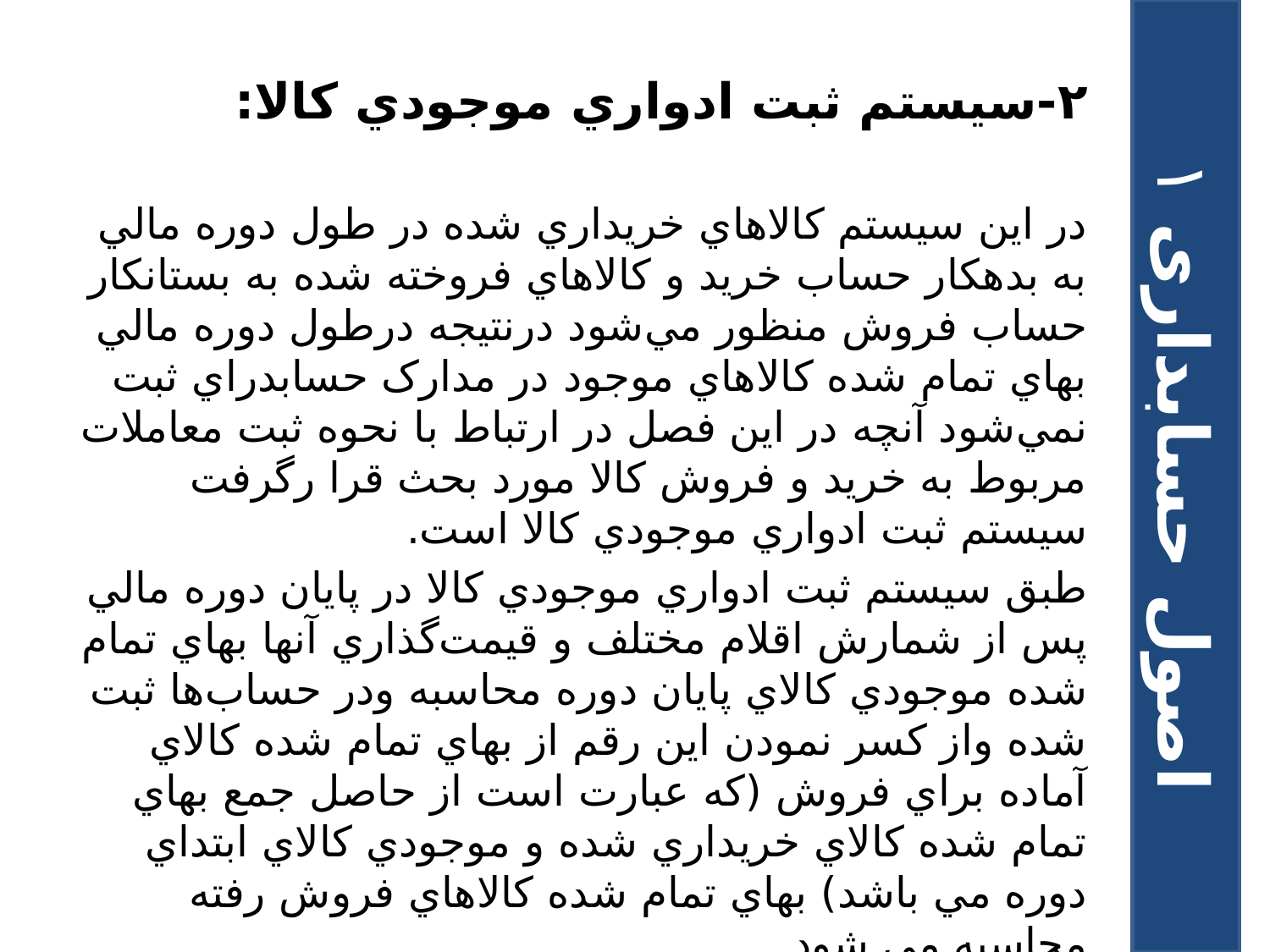

۲-سيستم ثبت ادواري موجودي کالا:

در اين سيستم کالاهاي خريداري شده در طول دوره مالي به بدهکار حساب خريد و کالاهاي فروخته شده به بستانکار حساب فروش منظور مي‌شود درنتيجه درطول دوره مالي بهاي تمام شده کالاهاي موجود در مدارک حسابدراي ثبت نمي‌شود آنچه در اين فصل در ارتباط با نحوه ثبت معاملات مربوط به خريد و فروش کالا مورد بحث قرا رگرفت سيستم ثبت ادواري موجودي کالا است.
طبق سيستم ثبت ادواري موجودي کالا در پايان دوره مالي پس از شمارش اقلام مختلف و قيمت‌گذاري آنها بهاي تمام شده موجودي کالاي پايان دوره محاسبه ودر حساب‌ها ثبت شده واز کسر نمودن اين رقم از بهاي تمام شده کالاي آماده براي فروش (که عبارت است از حاصل جمع بهاي تمام شده کالاي خريداري شده و موجودي کالاي ابتداي دوره مي باشد) بهاي تمام شده کالاهاي فروش رفته محاسبه مي شود.
لازم به توضيح است که موجودي کالاي پايان دوره هر دوره مالي به عنوان مالي کالاي ابتداي دوره مالي بعد محسوب مي‌شود.

اصول حسابداری ۱